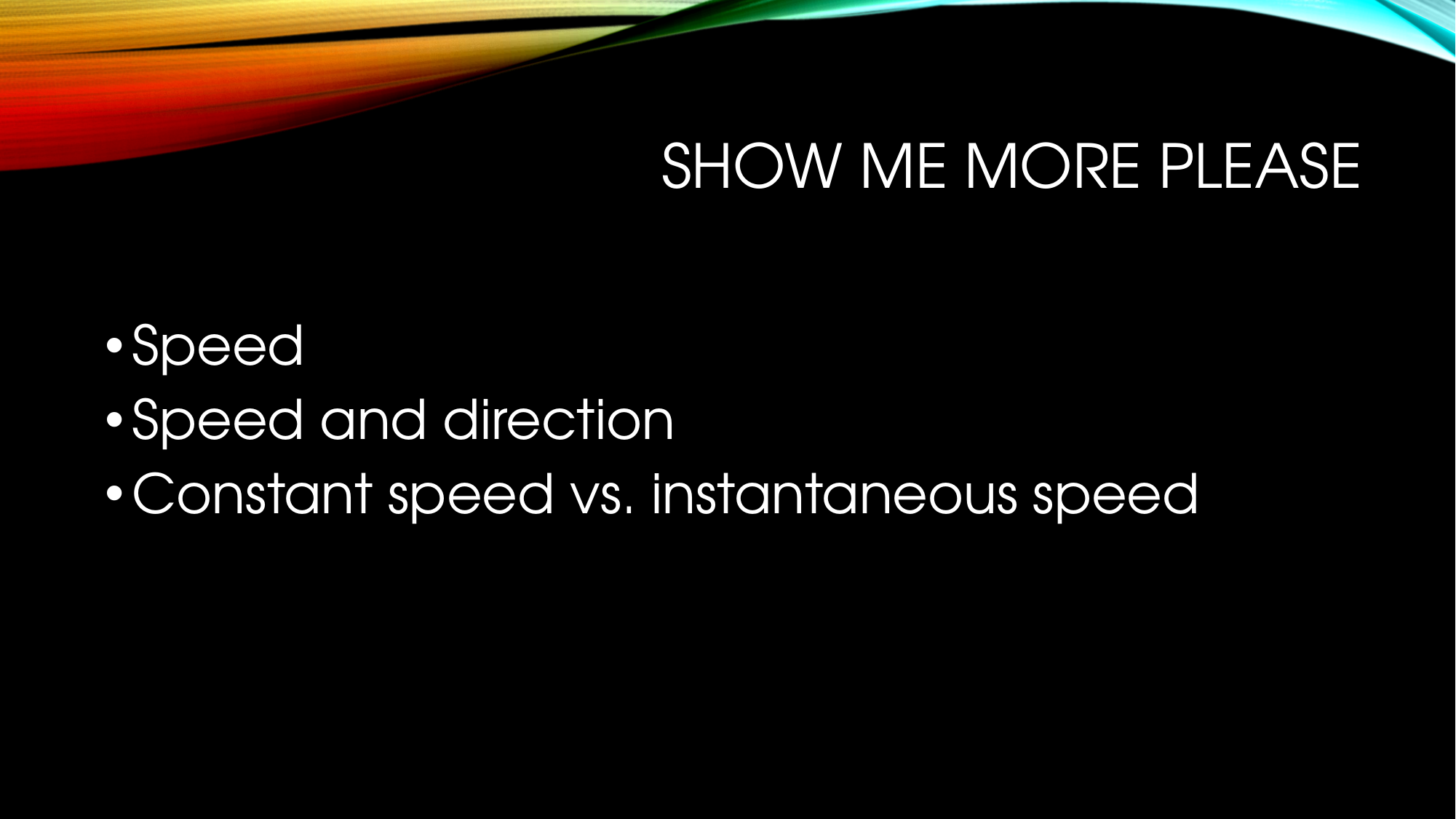

# SHOW me more please
Speed
Speed and direction
Constant speed vs. instantaneous speed